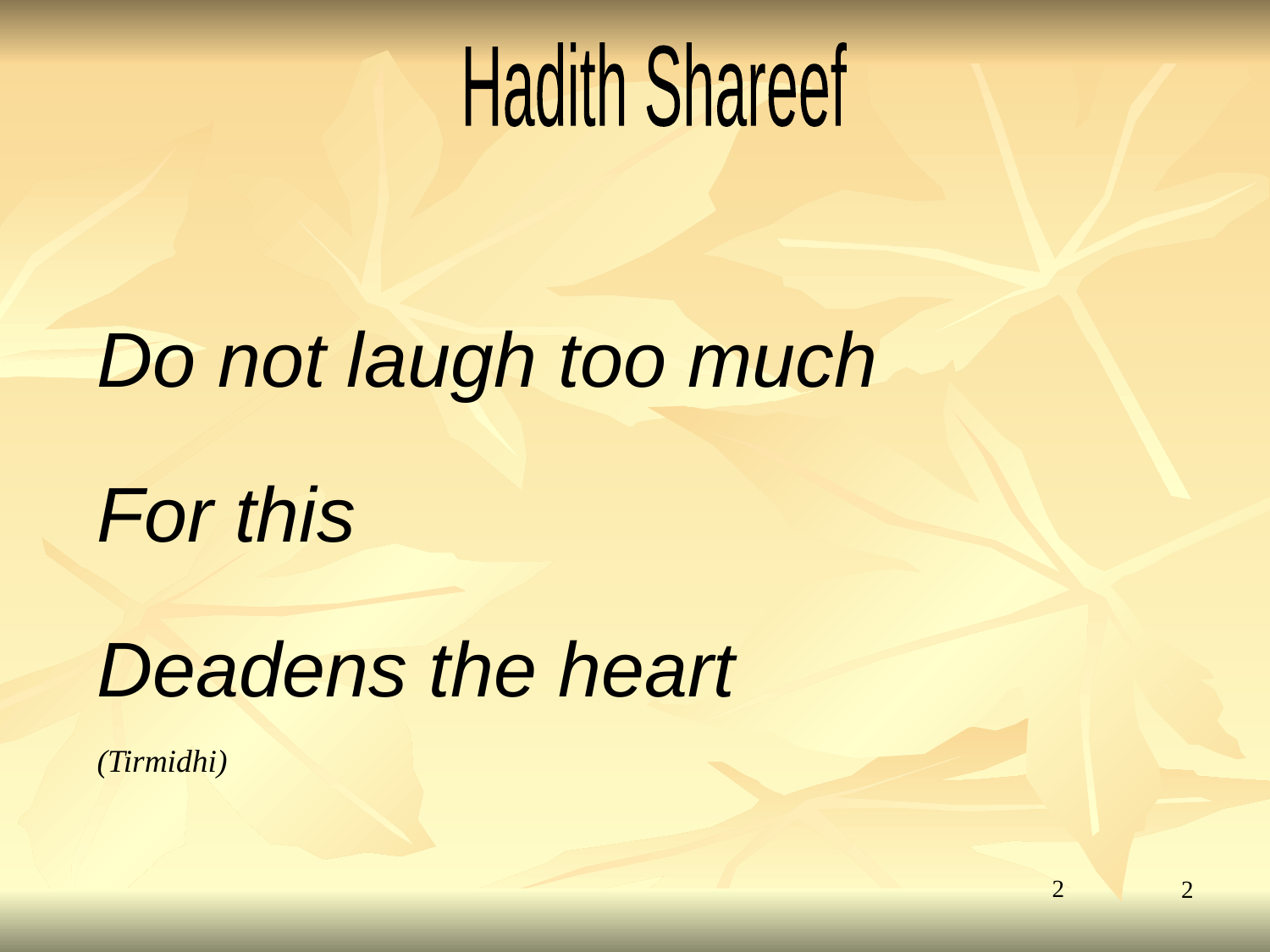

Hadith Shareef

Do not laugh too much
For this
Deadens the heart

(Tirmidhi)
2
2